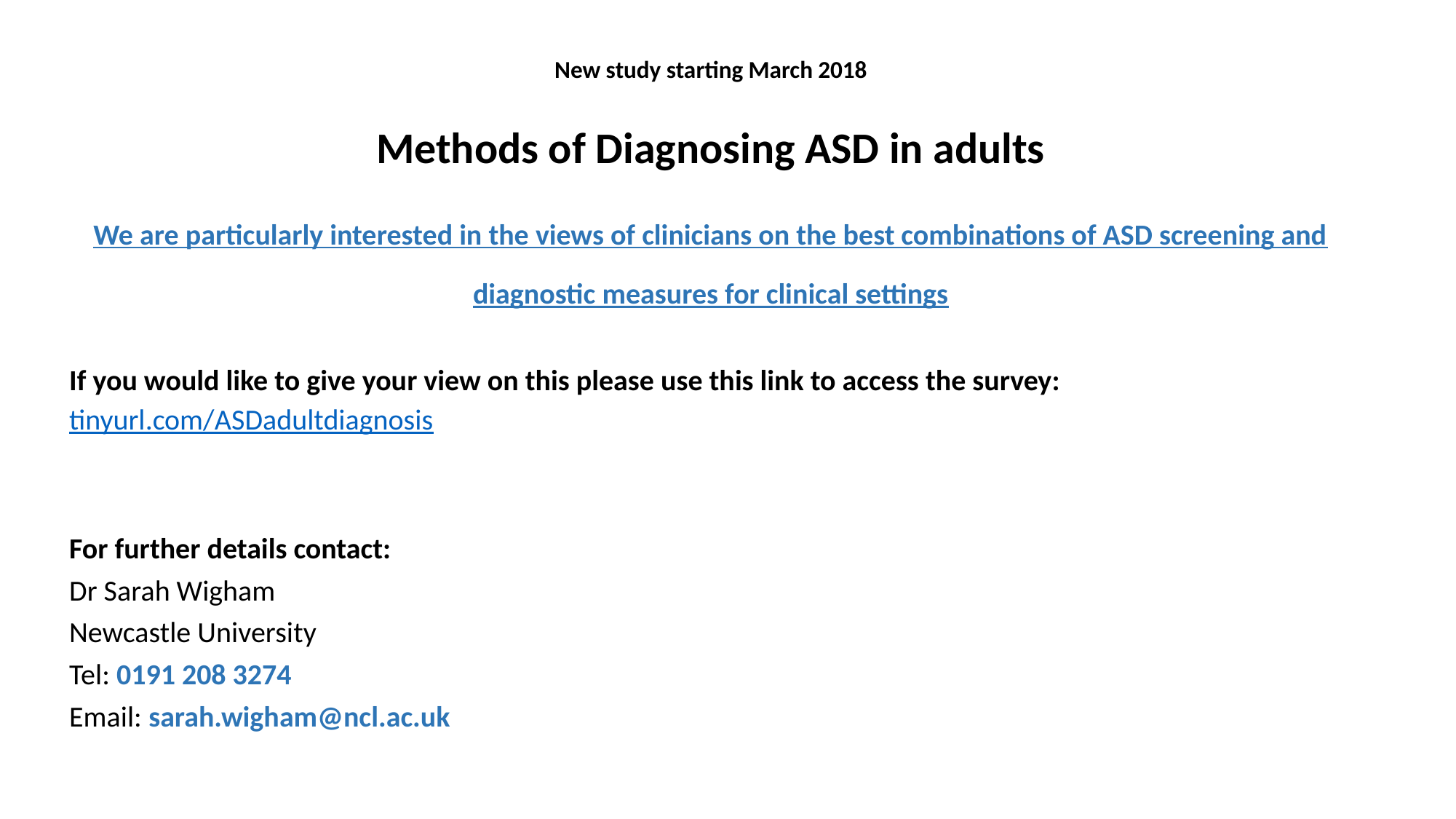

New study starting March 2018
Methods of Diagnosing ASD in adults

We are particularly interested in the views of clinicians on the best combinations of ASD screening and diagnostic measures for clinical settings

If you would like to give your view on this please use this link to access the survey:

tinyurl.com/ASDadultdiagnosis

For further details contact:
Dr Sarah Wigham
Newcastle University
Tel: 0191 208 3274
Email: sarah.wigham@ncl.ac.uk